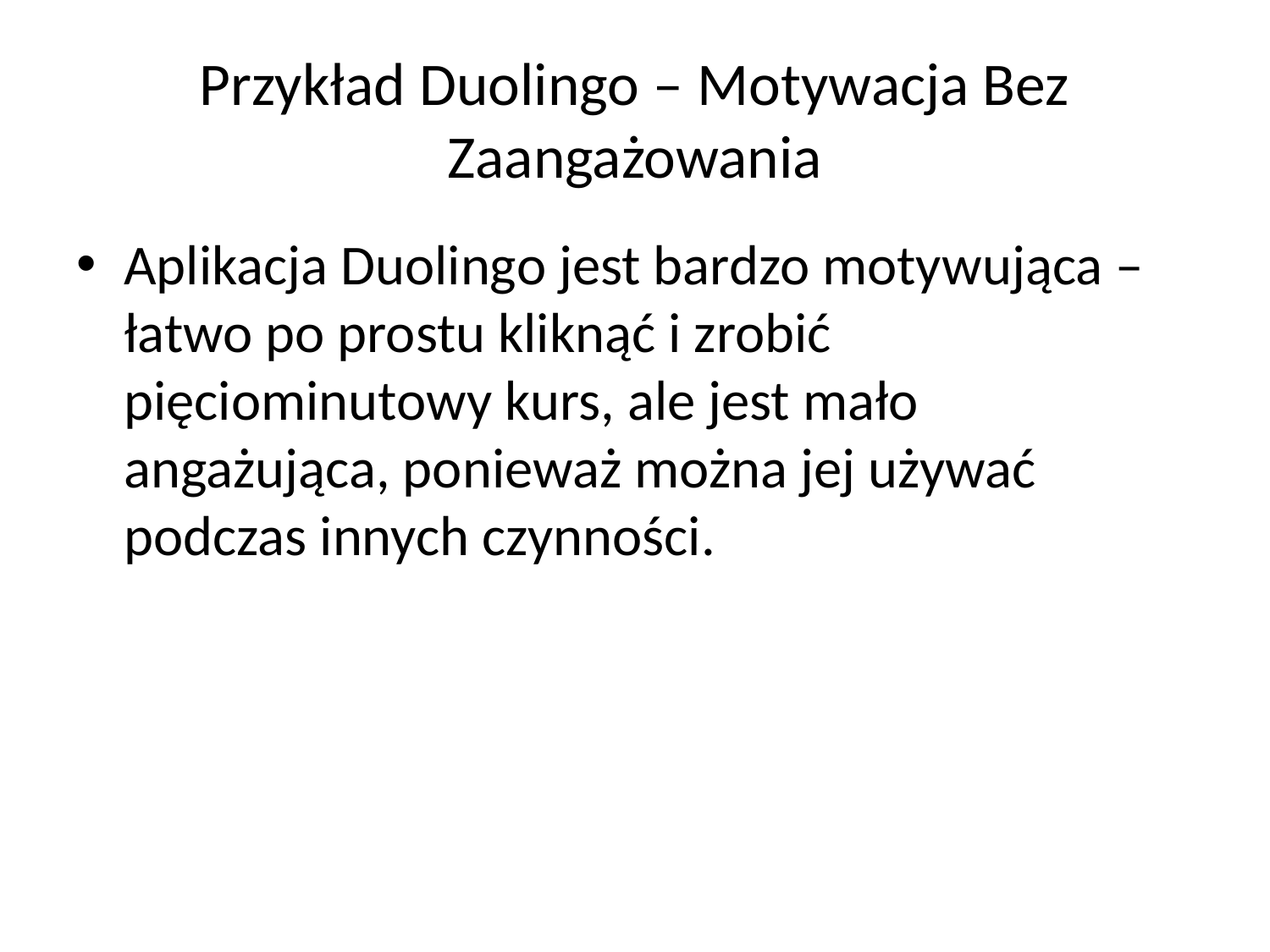

# Przykład Duolingo – Motywacja Bez Zaangażowania
Aplikacja Duolingo jest bardzo motywująca – łatwo po prostu kliknąć i zrobić pięciominutowy kurs, ale jest mało angażująca, ponieważ można jej używać podczas innych czynności.